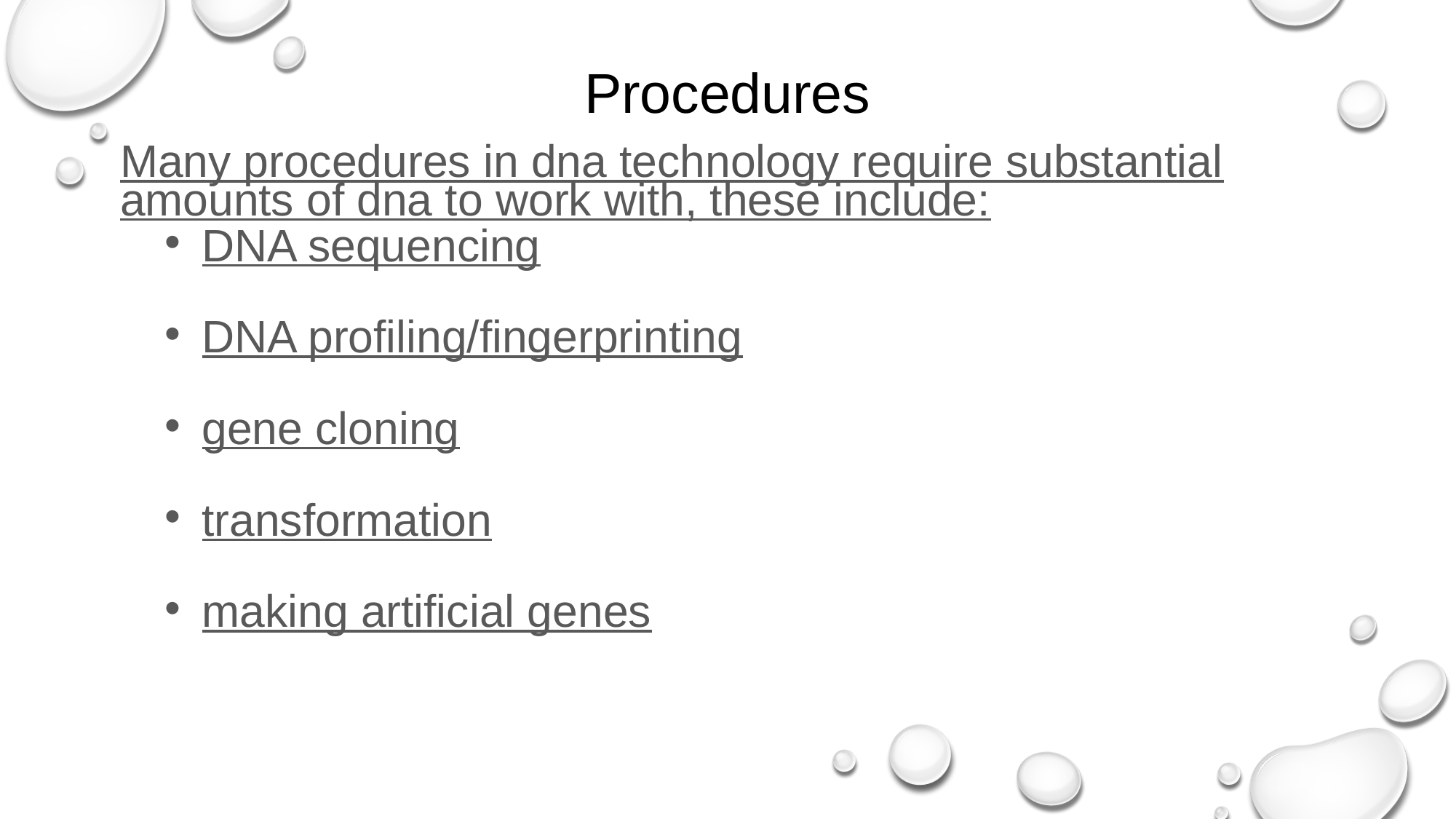

# Procedures
Many procedures in dna technology require substantial amounts of dna to work with, these include:
DNA sequencing

DNA profiling/fingerprinting

gene cloning

transformation

making artificial genes